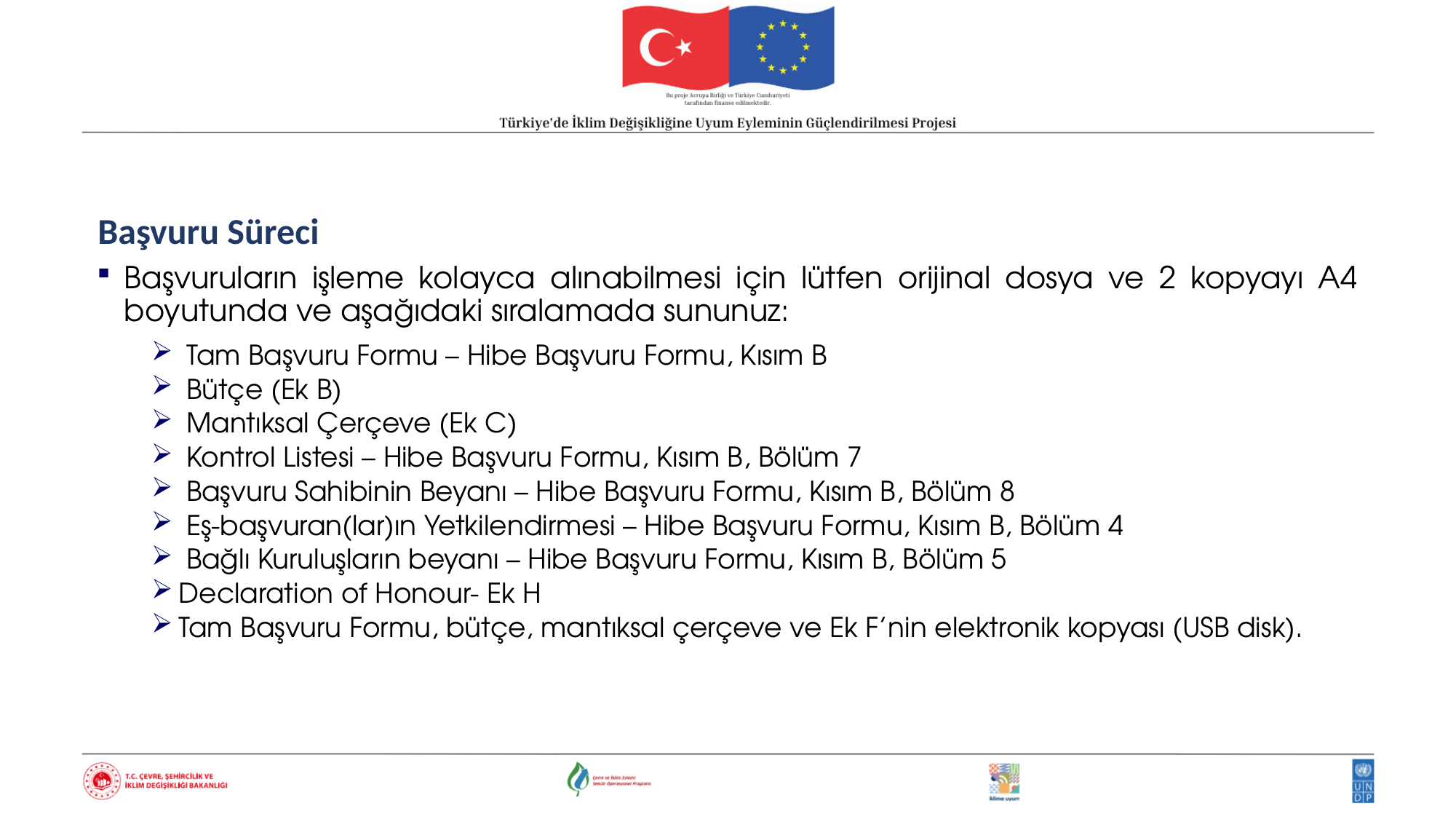

Başvuru Süreci
Başvuruların işleme kolayca alınabilmesi için lütfen orijinal dosya ve 2 kopyayı A4 boyutunda ve aşağıdaki sıralamada sununuz:
 Tam Başvuru Formu – Hibe Başvuru Formu, Kısım B
 Bütçe (Ek B)
 Mantıksal Çerçeve (Ek C)
 Kontrol Listesi – Hibe Başvuru Formu, Kısım B, Bölüm 7
 Başvuru Sahibinin Beyanı – Hibe Başvuru Formu, Kısım B, Bölüm 8
 Eş-başvuran(lar)ın Yetkilendirmesi – Hibe Başvuru Formu, Kısım B, Bölüm 4
 Bağlı Kuruluşların beyanı – Hibe Başvuru Formu, Kısım B, Bölüm 5
Declaration of Honour- Ek H
Tam Başvuru Formu, bütçe, mantıksal çerçeve ve Ek F’nin elektronik kopyası (USB disk).